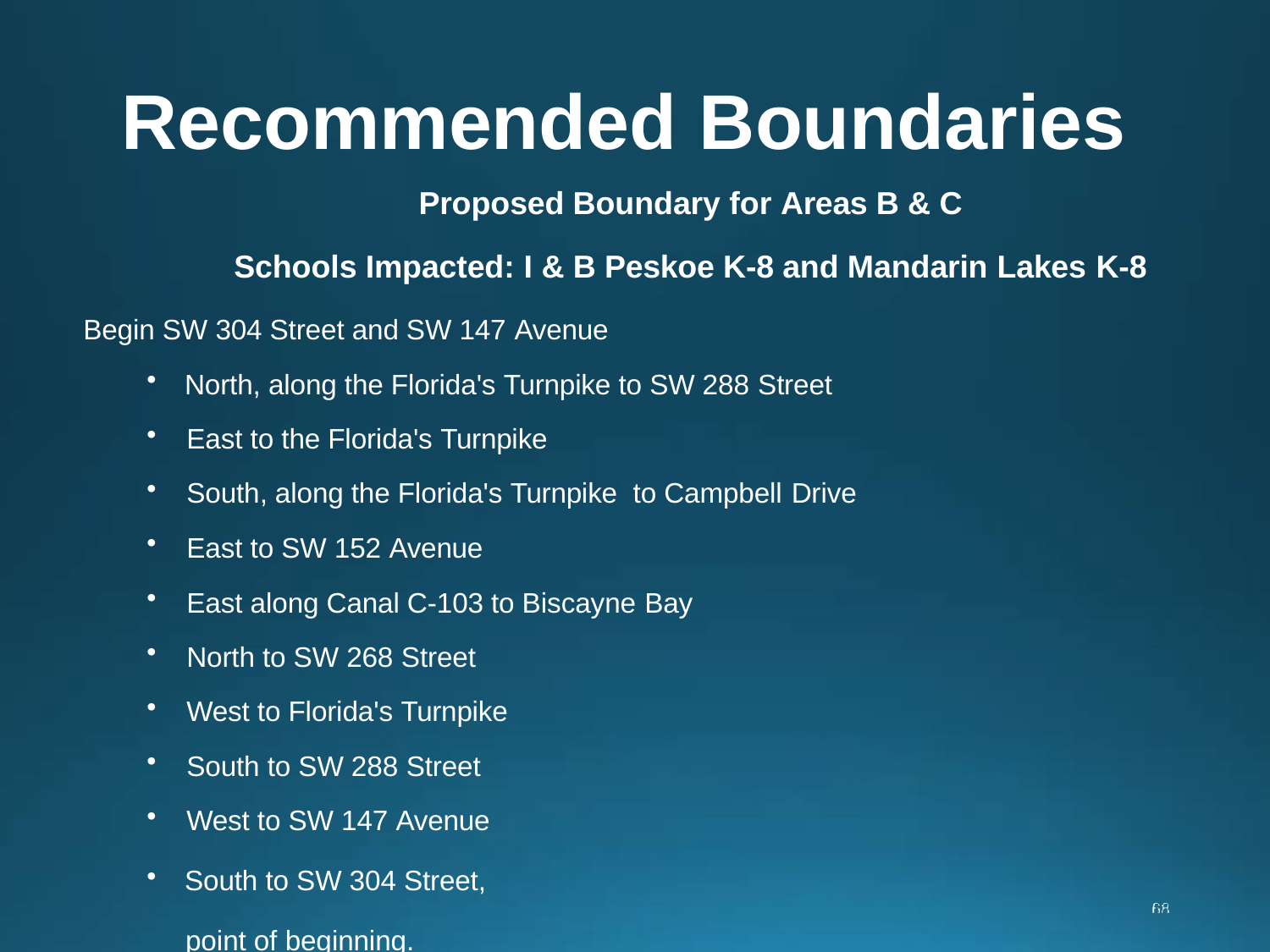

# Recommended Boundaries
Proposed Boundary for Areas B & C
Schools Impacted: I & B Peskoe K-8 and Mandarin Lakes K-8
Begin SW 304 Street and SW 147 Avenue
North, along the Florida's Turnpike to SW 288 Street
East to the Florida's Turnpike
South, along the Florida's Turnpike  to Campbell Drive
East to SW 152 Avenue
East along Canal C-103 to Biscayne Bay
North to SW 268 Street
West to Florida's Turnpike
South to SW 288 Street
West to SW 147 Avenue
South to SW 304 Street,
     point of beginning.